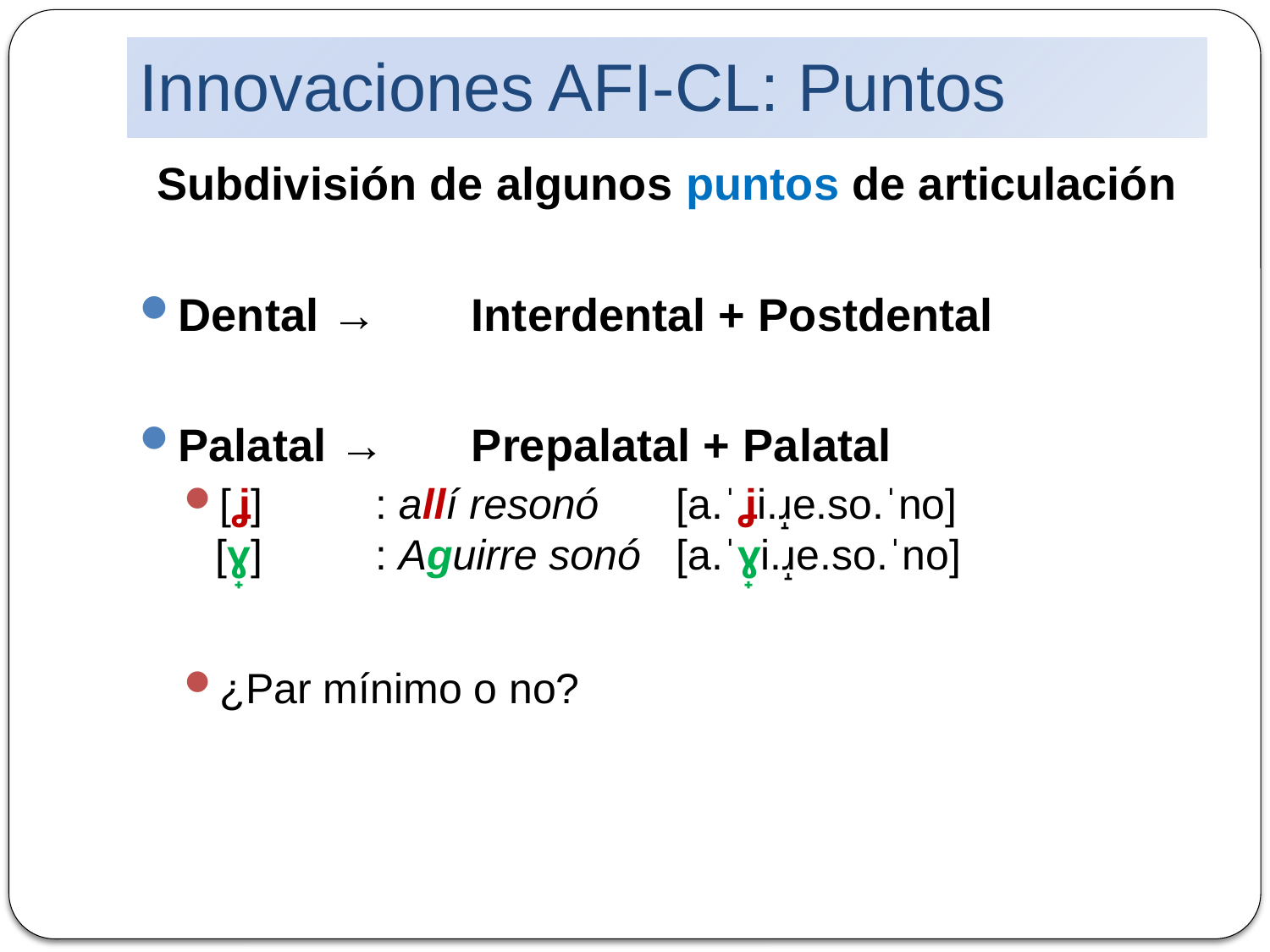

# Innovaciones AFI-CL: Puntos
Subdivisión de algunos puntos de articulación

Dental →	Interdental + Postdental

Palatal →	Prepalatal + Palatal
[ʝ]	:	allí resonó	[a.ˈʝi.ɹ̝e.so.ˈno]
[ɣ̟]	:	Aguirre sonó	[a.ˈɣ̟i.ɹ̝e.so.ˈno]

¿Par mínimo o no?